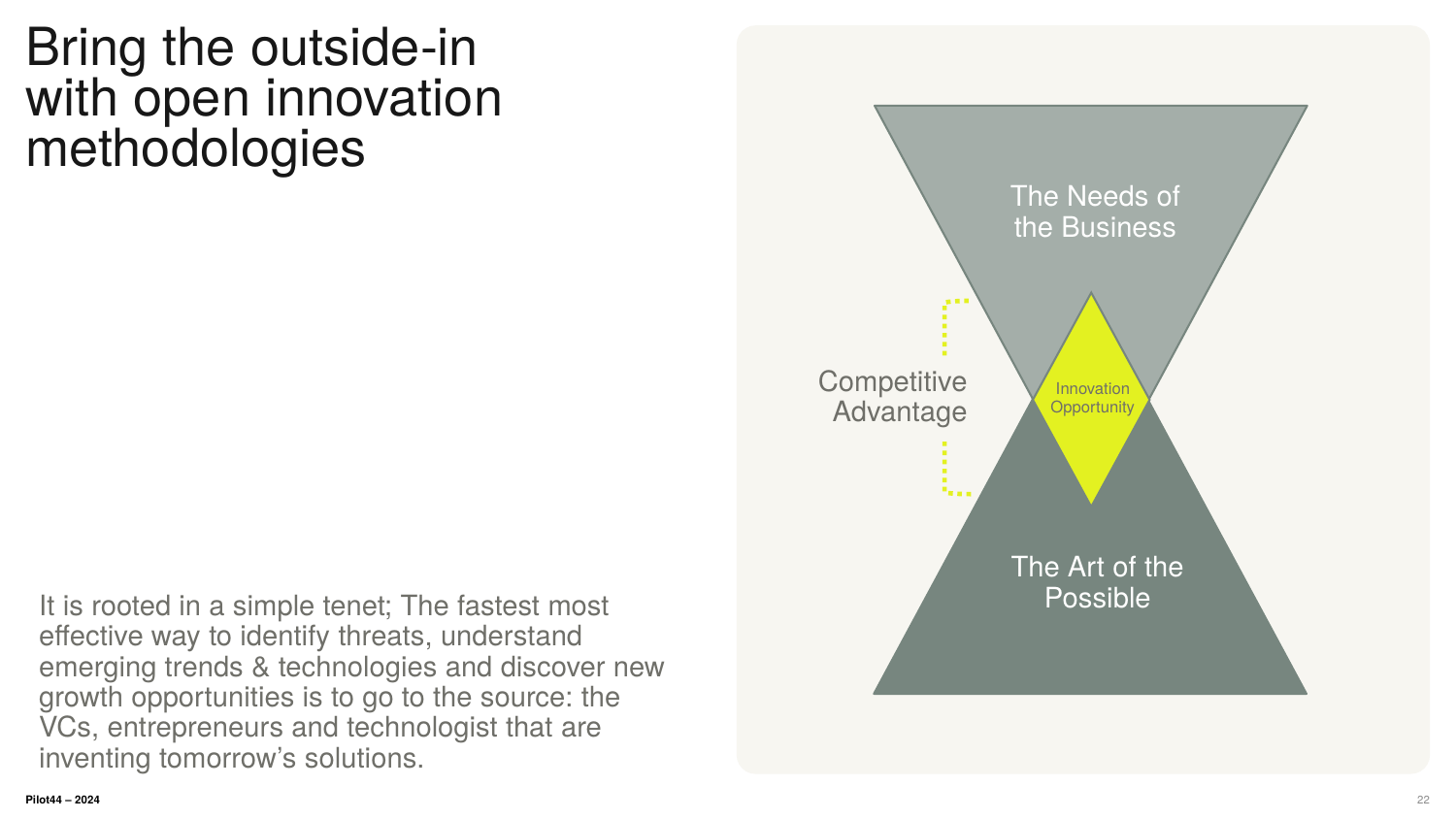

# Bring the outside-in with open innovation methodologies

The Needs of the Business

Competitive Advantage
Innovation Opportunity
The Art of the Possible
It is rooted in a simple tenet; The fastest most effective way to identify threats, understand emerging trends & technologies and discover new growth opportunities is to go to the source: the VCs, entrepreneurs and technologist that are inventing tomorrow’s solutions.
22